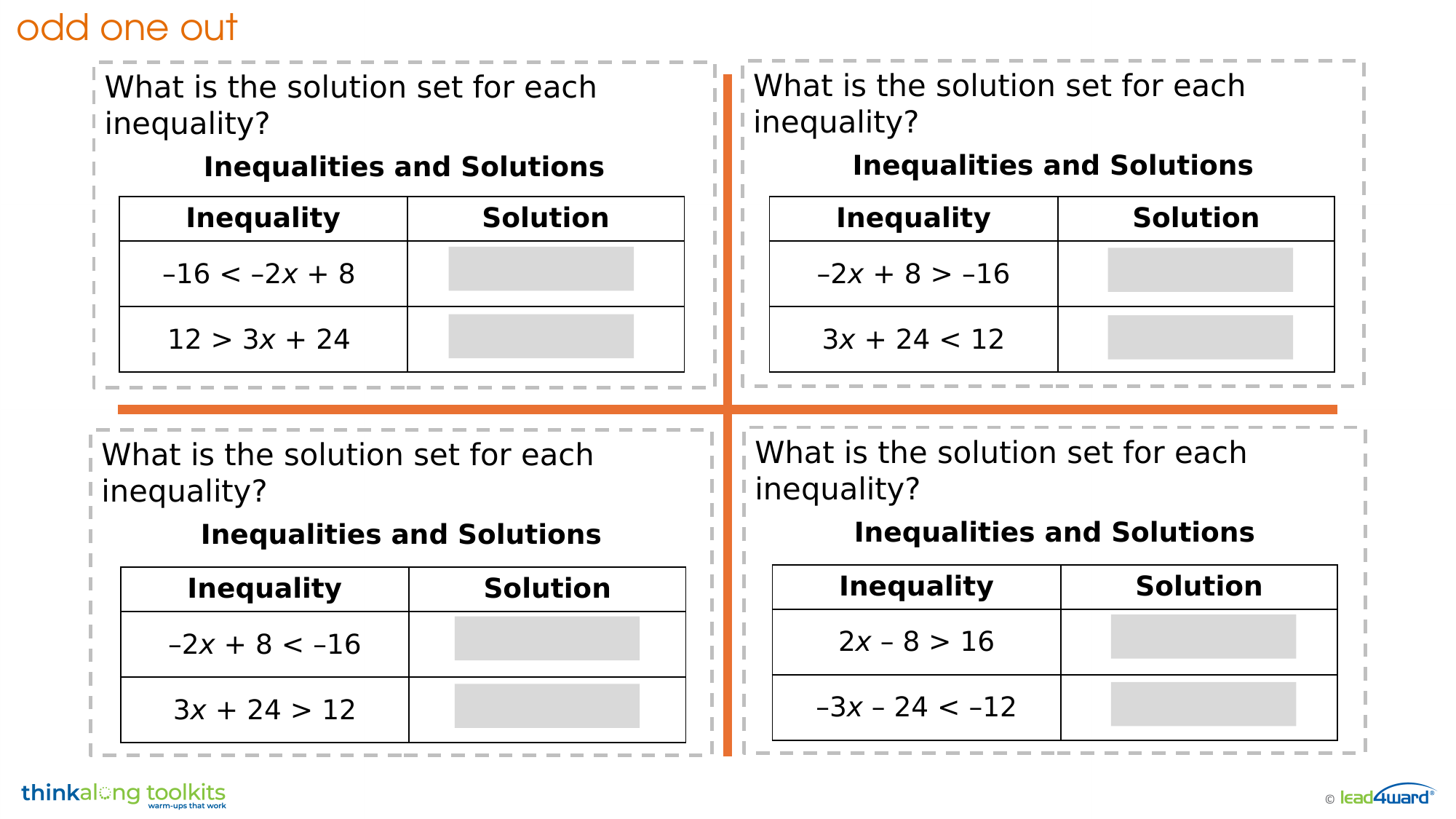

odd one out
What is the solution set for each inequality?
Inequalities and Solutions

What is the solution set for each inequality?
Inequalities and Solutions

| Inequality | Solution |
| --- | --- |
| –16 < –2x + 8 |  |
| 12 > 3x + 24 |  |
| Inequality | Solution |
| --- | --- |
| –2x + 8 > –16 |  |
| 3x + 24 < 12 |  |

What is the solution set for each inequality?
Inequalities and Solutions

What is the solution set for each inequality?
Inequalities and Solutions

| Inequality | Solution |
| --- | --- |
| 2x – 8 > 16 |  |
| –3x – 24 < –12 |  |
| Inequality | Solution |
| --- | --- |
| –2x + 8 < –16 |  |
| 3x + 24 > 12 |  |